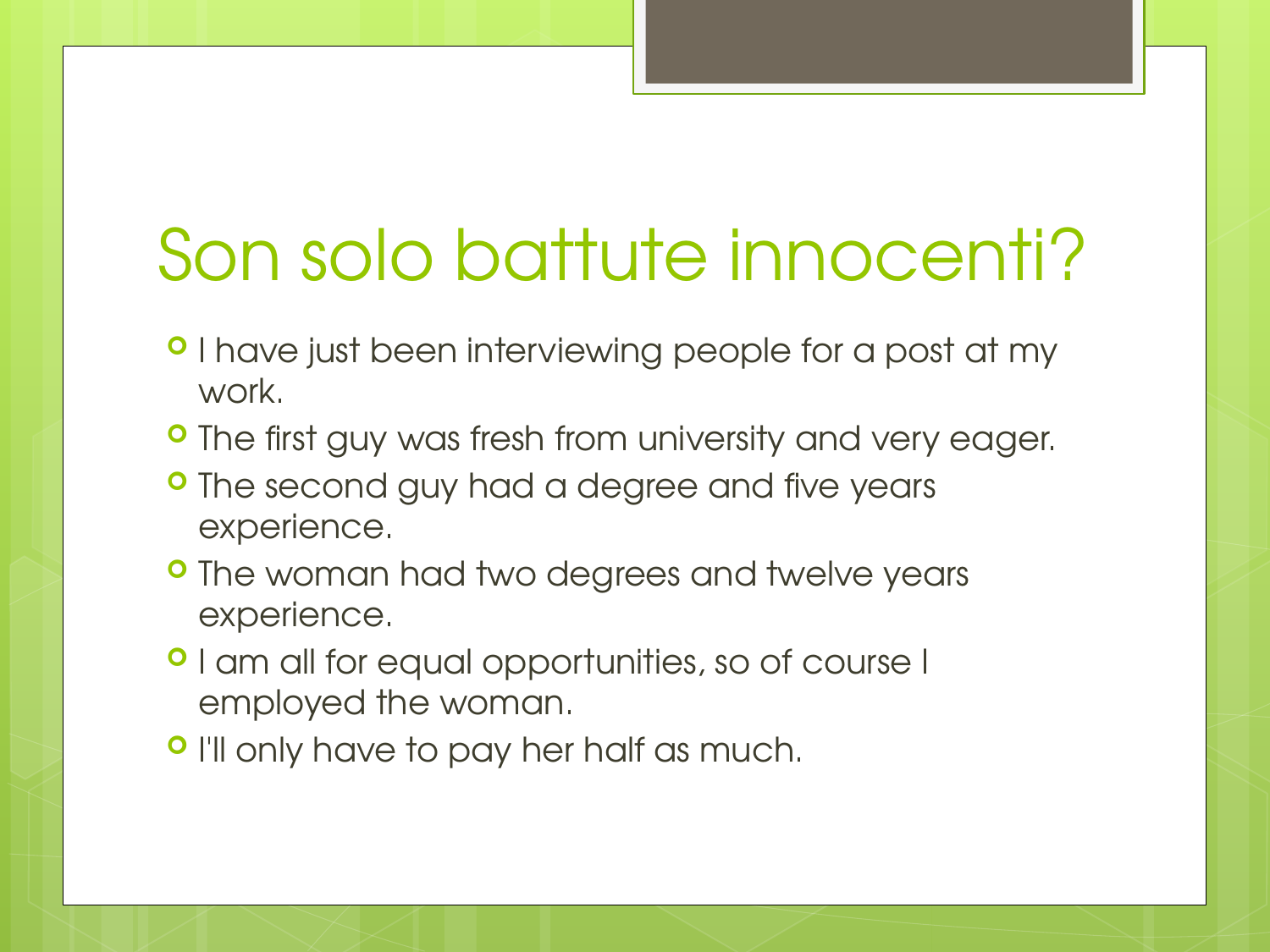

# Son solo battute innocenti?
I have just been interviewing people for a post at my work.
The first guy was fresh from university and very eager.
The second guy had a degree and five years experience.
The woman had two degrees and twelve years experience.
I am all for equal opportunities, so of course I employed the woman.
I'll only have to pay her half as much.